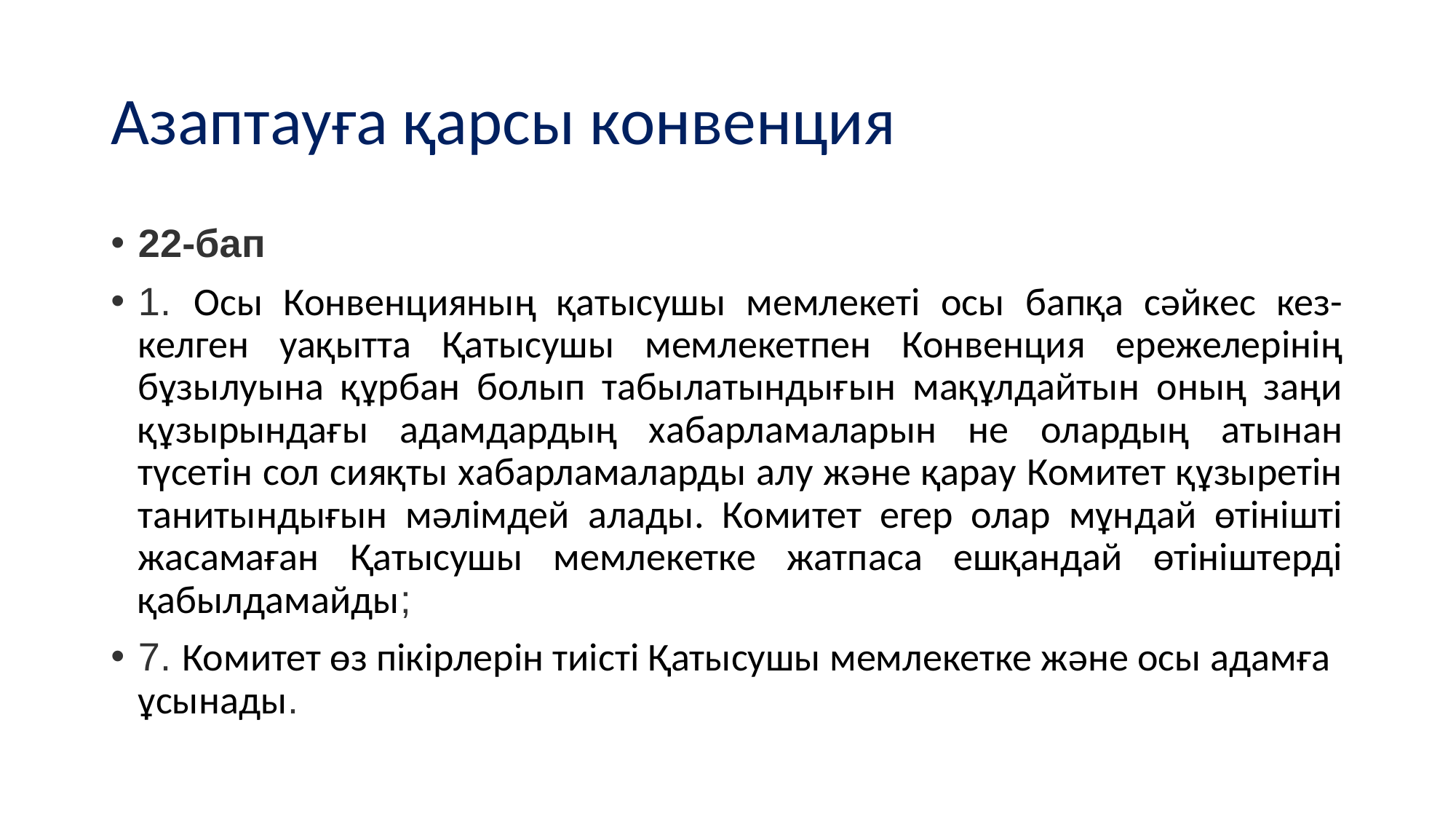

# Азаптауға қарсы конвенция
22-бап
1. Осы Конвенцияның қатысушы мемлекеті осы бапқа сәйкес кез-келген уақытта Қатысушы мемлекетпен Конвенция ережелерінің бұзылуына құрбан болып табылатындығын мақұлдайтын оның заңи құзырындағы адамдардың хабарламаларын не олардың атынан түсетін сол сияқты хабарламаларды алу және қарау Комитет құзыретін танитындығын мәлімдей алады. Комитет егер олар мұндай өтінішті жасамаған Қатысушы мемлекетке жатпаса ешқандай өтініштерді қабылдамайды;
7. Комитет өз пікірлерін тиісті Қатысушы мемлекетке және осы адамға ұсынады.